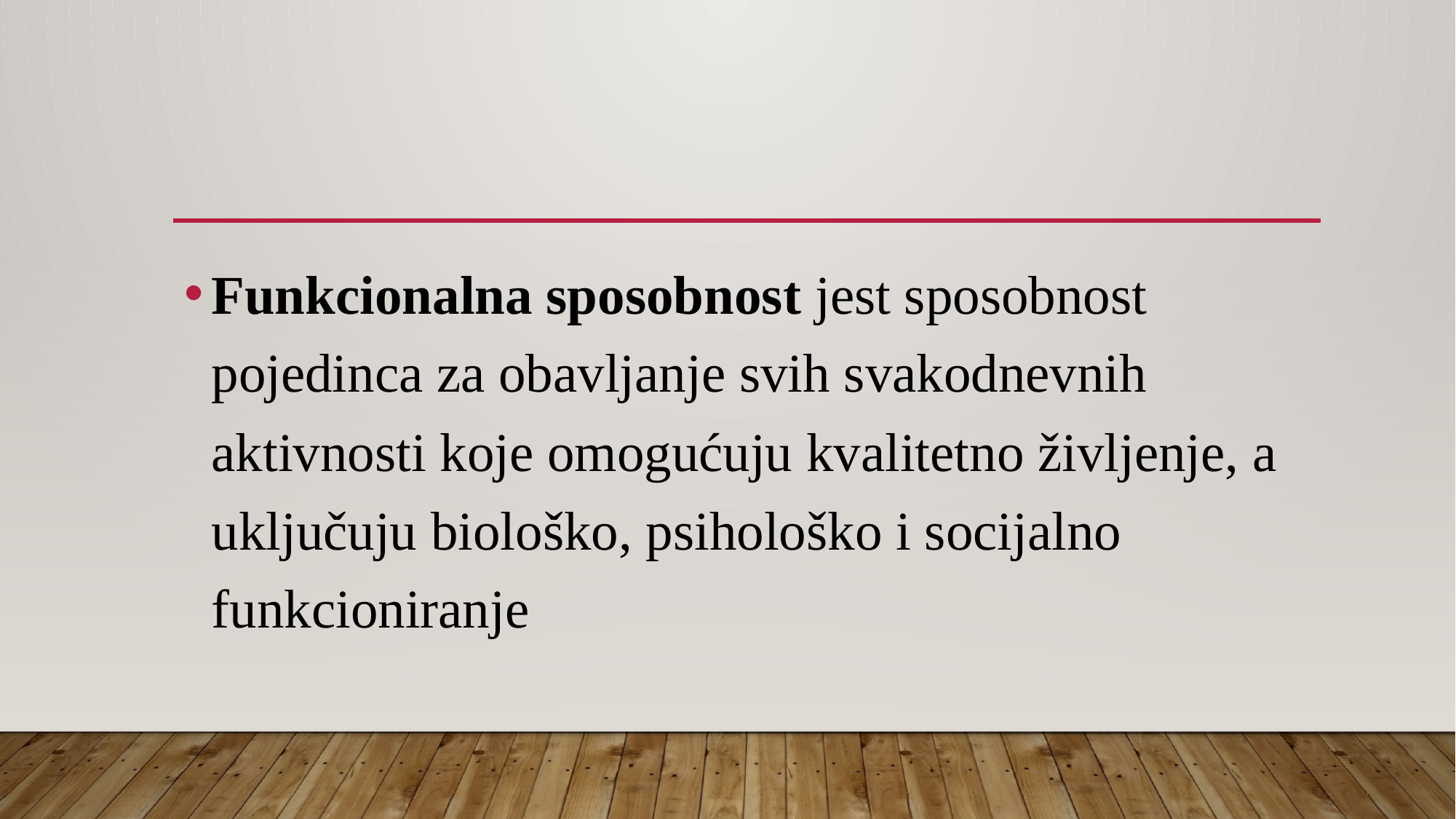

#
Funkcionalna sposobnost jest sposobnost pojedinca za obavljanje svih svakodnevnih aktivnosti koje omogućuju kvalitetno življenje, a uključuju biološko, psihološko i socijalno funkcioniranje